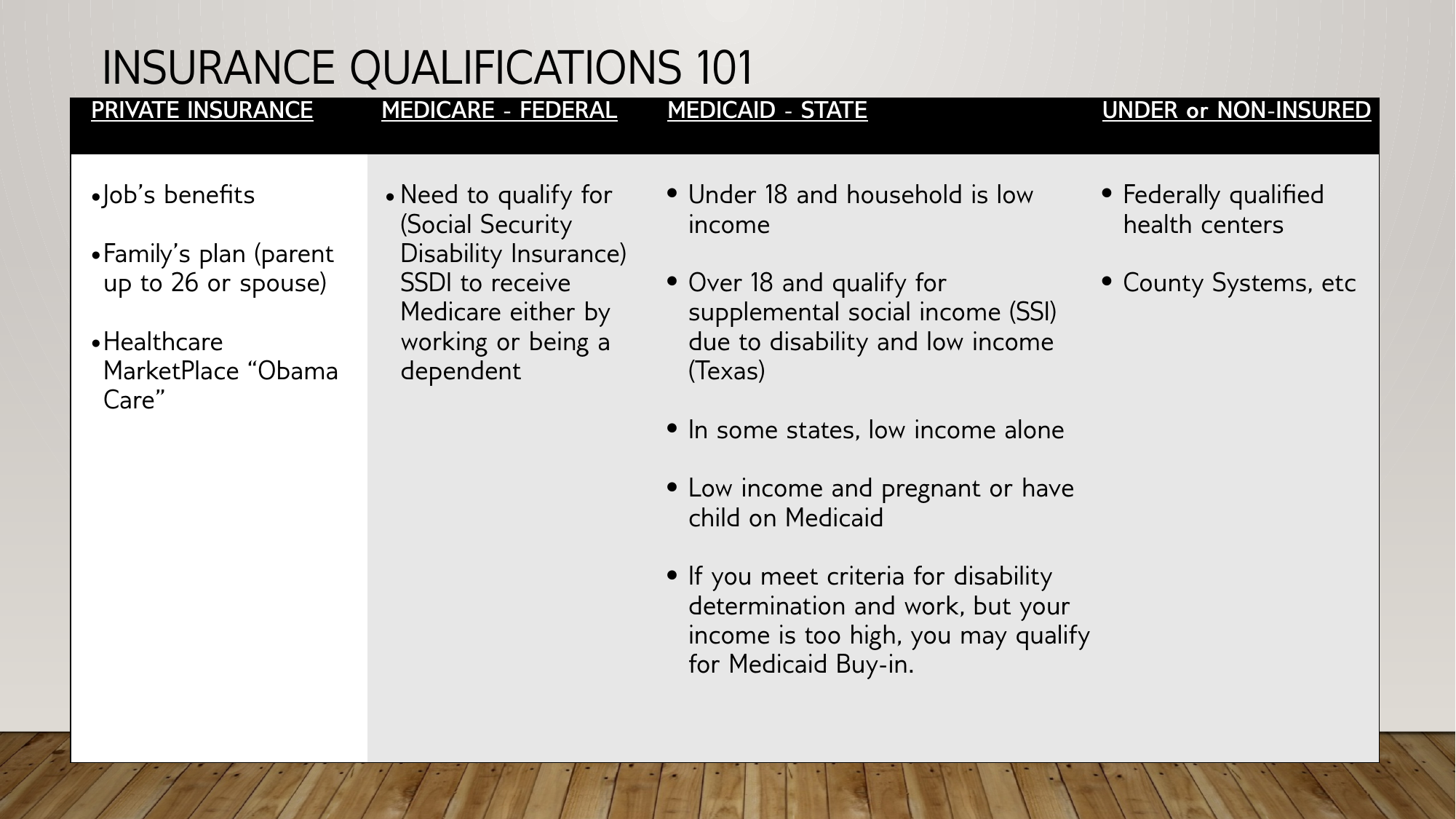

# Insurance Qualifications 101
| PRIVATE INSURANCE | MEDICARE - FEDERAL | MEDICAID - STATE | UNDER or NON-INSURED |
| --- | --- | --- | --- |
| Job’s benefits Family’s plan (parent up to 26 or spouse) Healthcare MarketPlace “Obama Care” | Need to qualify for (Social Security Disability Insurance) SSDI to receive Medicare either by working or being a dependent | Under 18 and household is low income Over 18 and qualify for supplemental social income (SSI) due to disability and low income (Texas) In some states, low income alone Low income and pregnant or have child on Medicaid If you meet criteria for disability determination and work, but your income is too high, you may qualify for Medicaid Buy-in. | Federally qualified health centers County Systems, etc |